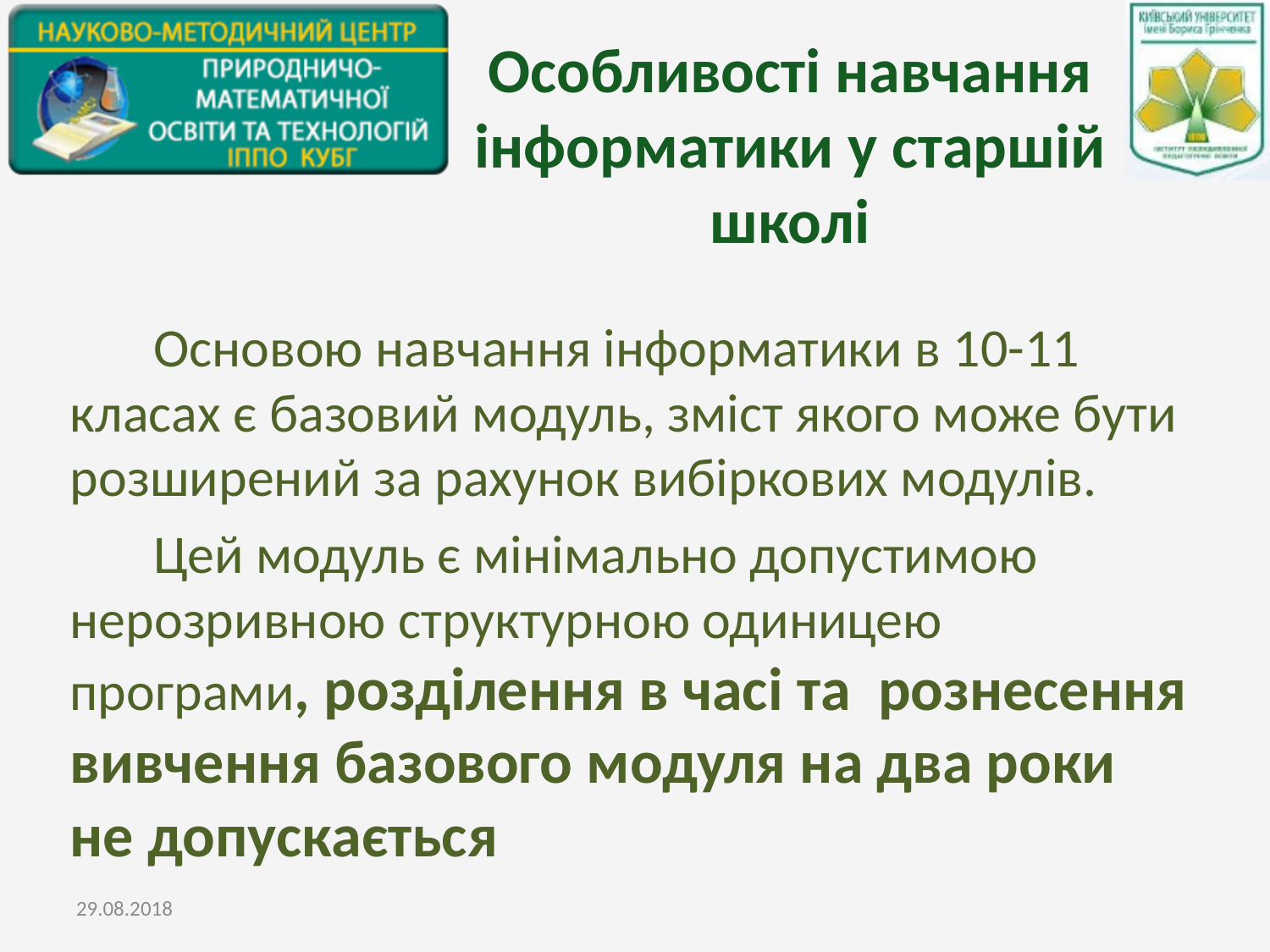

# Особливості навчання інформатики у старшій школі
Основою навчання інформатики в 10-11 класах є базовий модуль, зміст якого може бути розширений за рахунок вибіркових модулів.
Цей модуль є мінімально допустимою  нерозривною структурною одиницею програми, розділення в часі та  рознесення вивчення базового модуля на два роки не допускається
29.08.2018